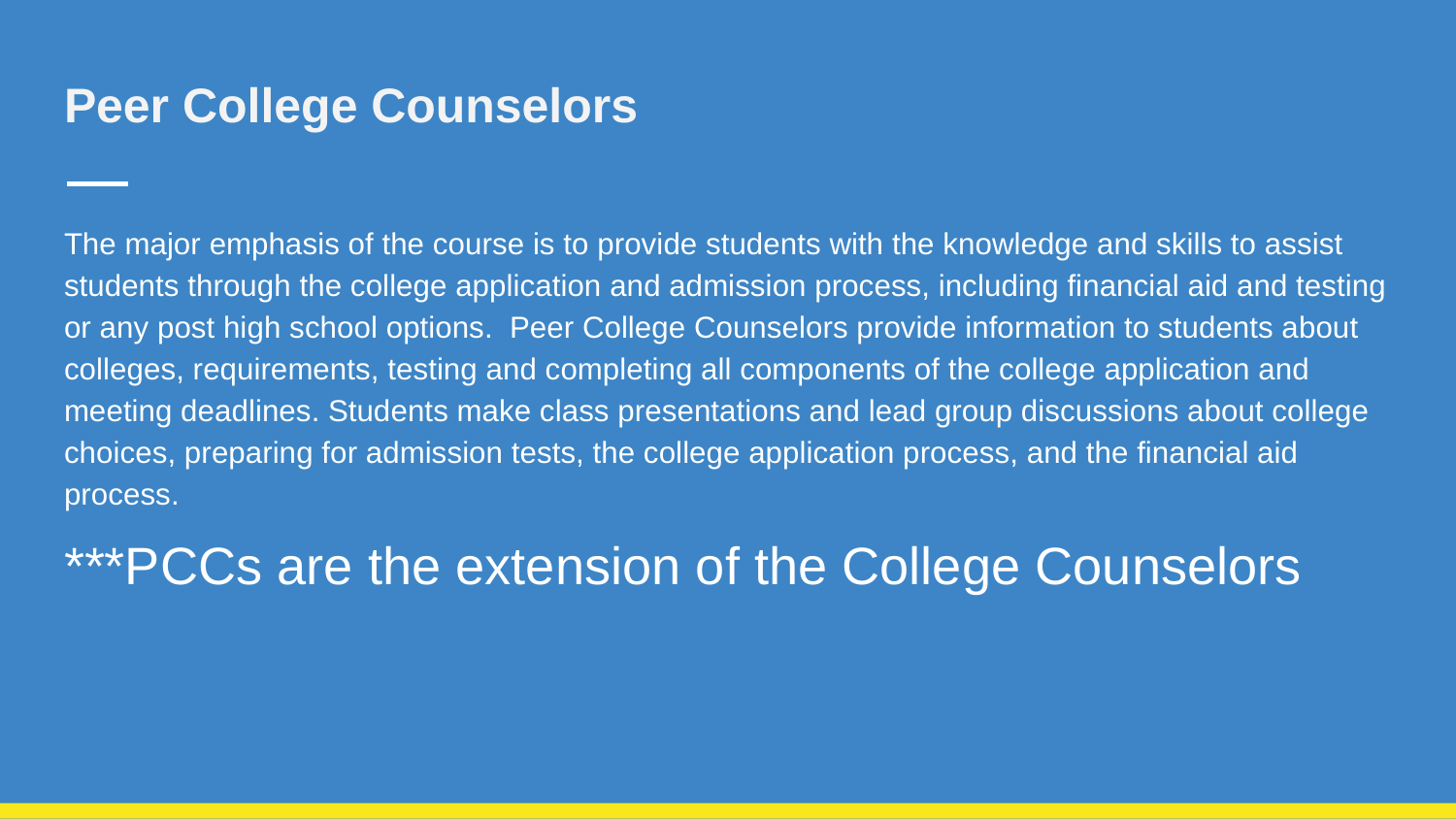

# Peer College Counselors
The major emphasis of the course is to provide students with the knowledge and skills to assist students through the college application and admission process, including financial aid and testing or any post high school options.  Peer College Counselors provide information to students about colleges, requirements, testing and completing all components of the college application and meeting deadlines. Students make class presentations and lead group discussions about college choices, preparing for admission tests, the college application process, and the financial aid process.
***PCCs are the extension of the College Counselors